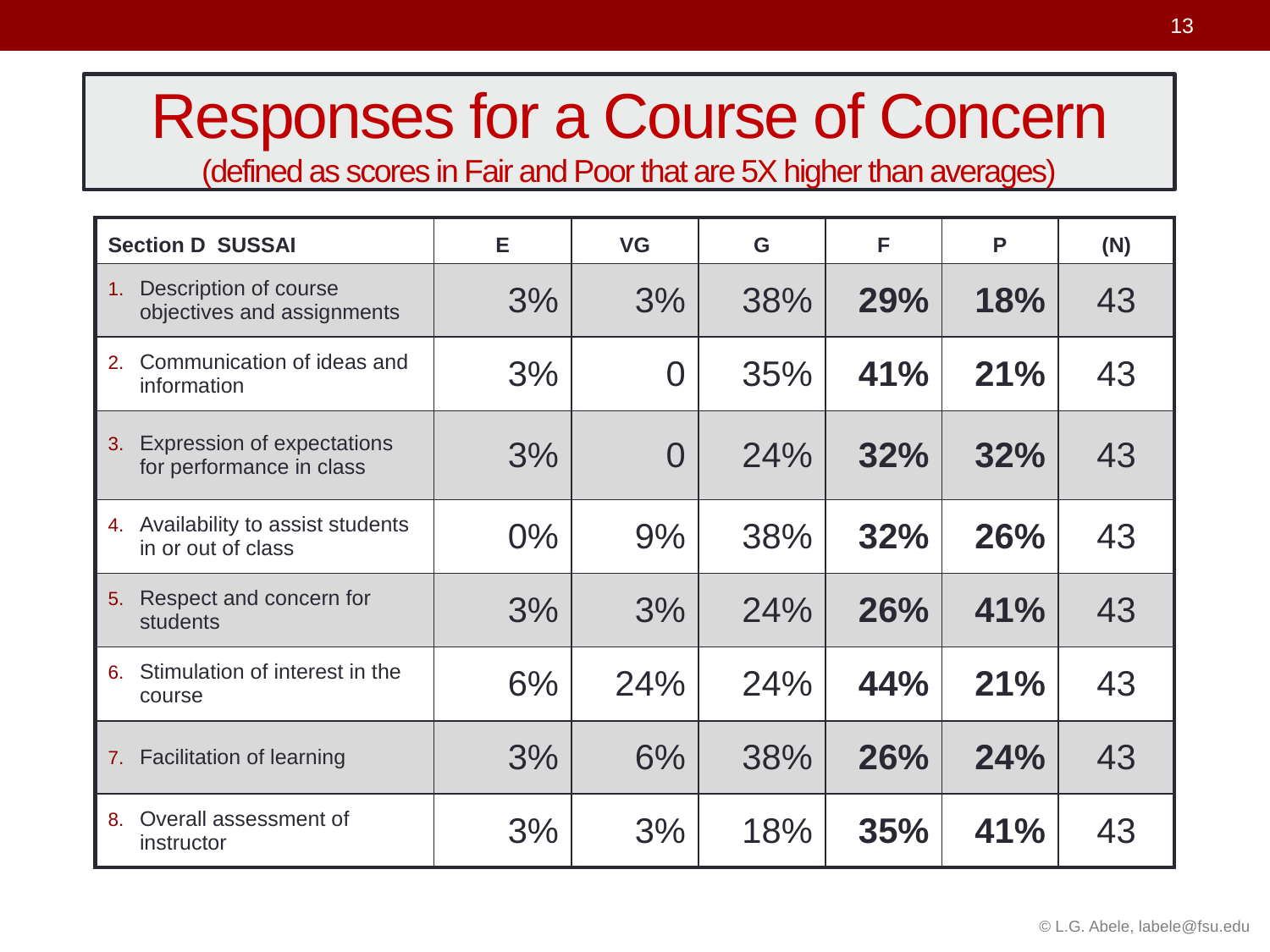

# Responses for a Course of Concern (defined as scores in Fair and Poor that are 5X higher than averages)
| Section D SUSSAI | E | VG | G | F | P | (N) |
| --- | --- | --- | --- | --- | --- | --- |
| Description of course objectives and assignments | 3% | 3% | 38% | 29% | 18% | 43 |
| Communication of ideas and information | 3% | 0 | 35% | 41% | 21% | 43 |
| Expression of expectations for performance in class | 3% | 0 | 24% | 32% | 32% | 43 |
| Availability to assist students in or out of class | 0% | 9% | 38% | 32% | 26% | 43 |
| Respect and concern for students | 3% | 3% | 24% | 26% | 41% | 43 |
| Stimulation of interest in the course | 6% | 24% | 24% | 44% | 21% | 43 |
| Facilitation of learning | 3% | 6% | 38% | 26% | 24% | 43 |
| Overall assessment of instructor | 3% | 3% | 18% | 35% | 41% | 43 |